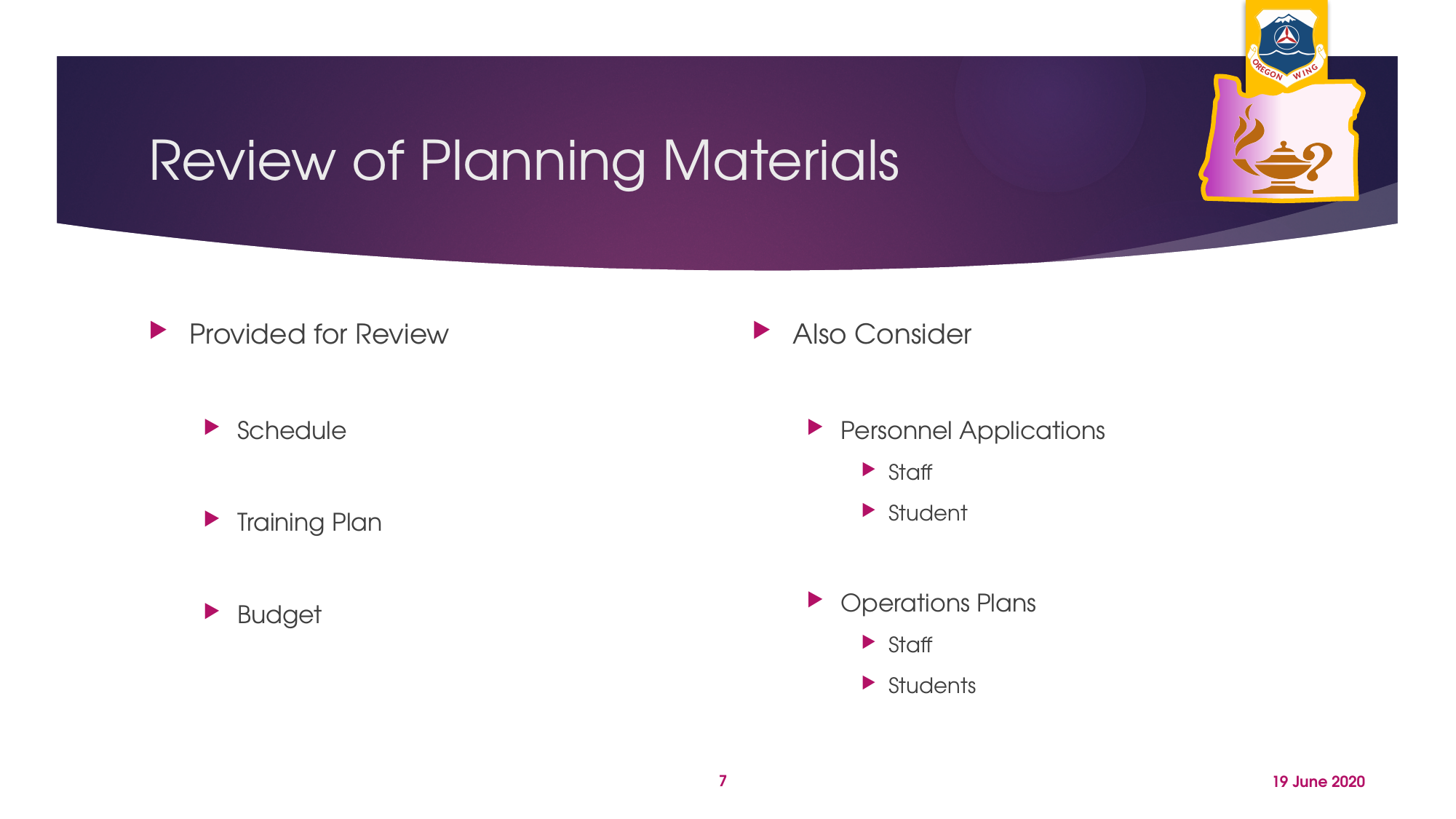

# Review of Planning Materials
Provided for Review

Schedule

Training Plan

Budget
Also Consider

Personnel Applications
Staff
Student

Operations Plans
Staff
Students